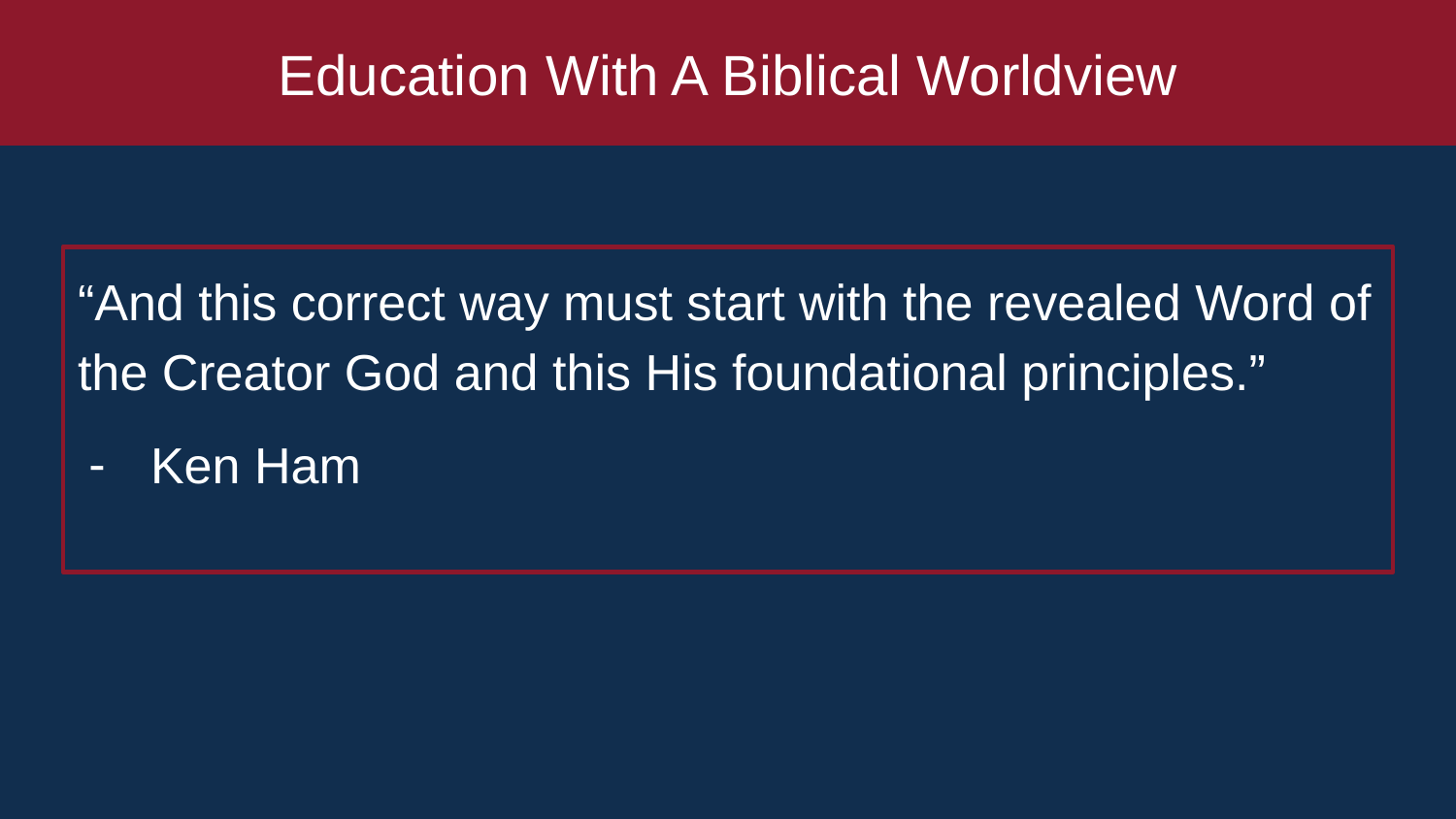

# Education With A Biblical Worldview
“And this correct way must start with the revealed Word of the Creator God and this His foundational principles.”
Ken Ham